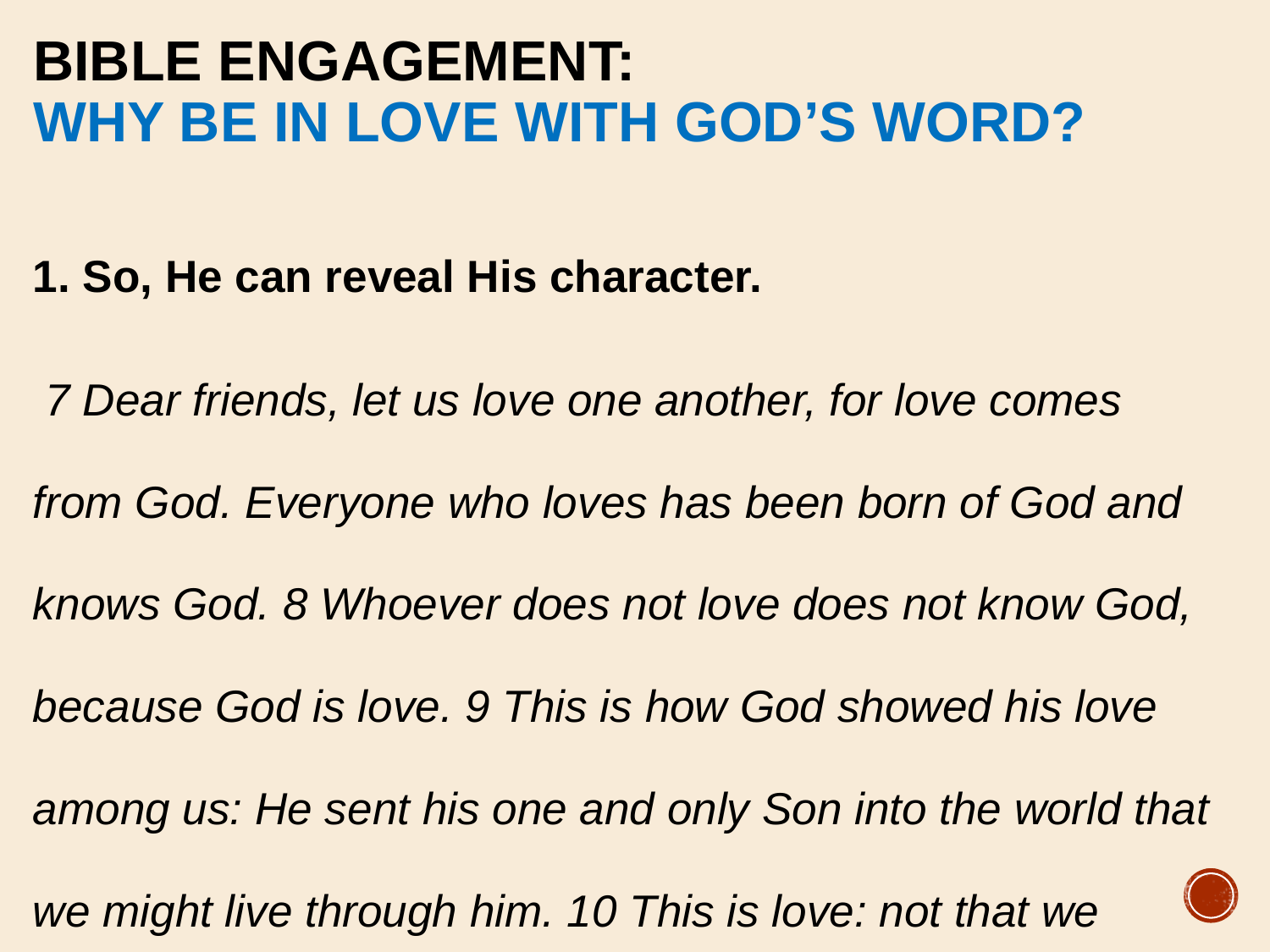

Bible Engagement:
Why be in love with God’s Word?
1. So, He can reveal His character.
 7 Dear friends, let us love one another, for love comes from God. Everyone who loves has been born of God and knows God. 8 Whoever does not love does not know God, because God is love. 9 This is how God showed his love among us: He sent his one and only Son into the world that we might live through him. 10 This is love: not that we loved God, but that he loved us and sent his Son as an atoning sacrifice for our sins 1 John 4:7-10 NIV